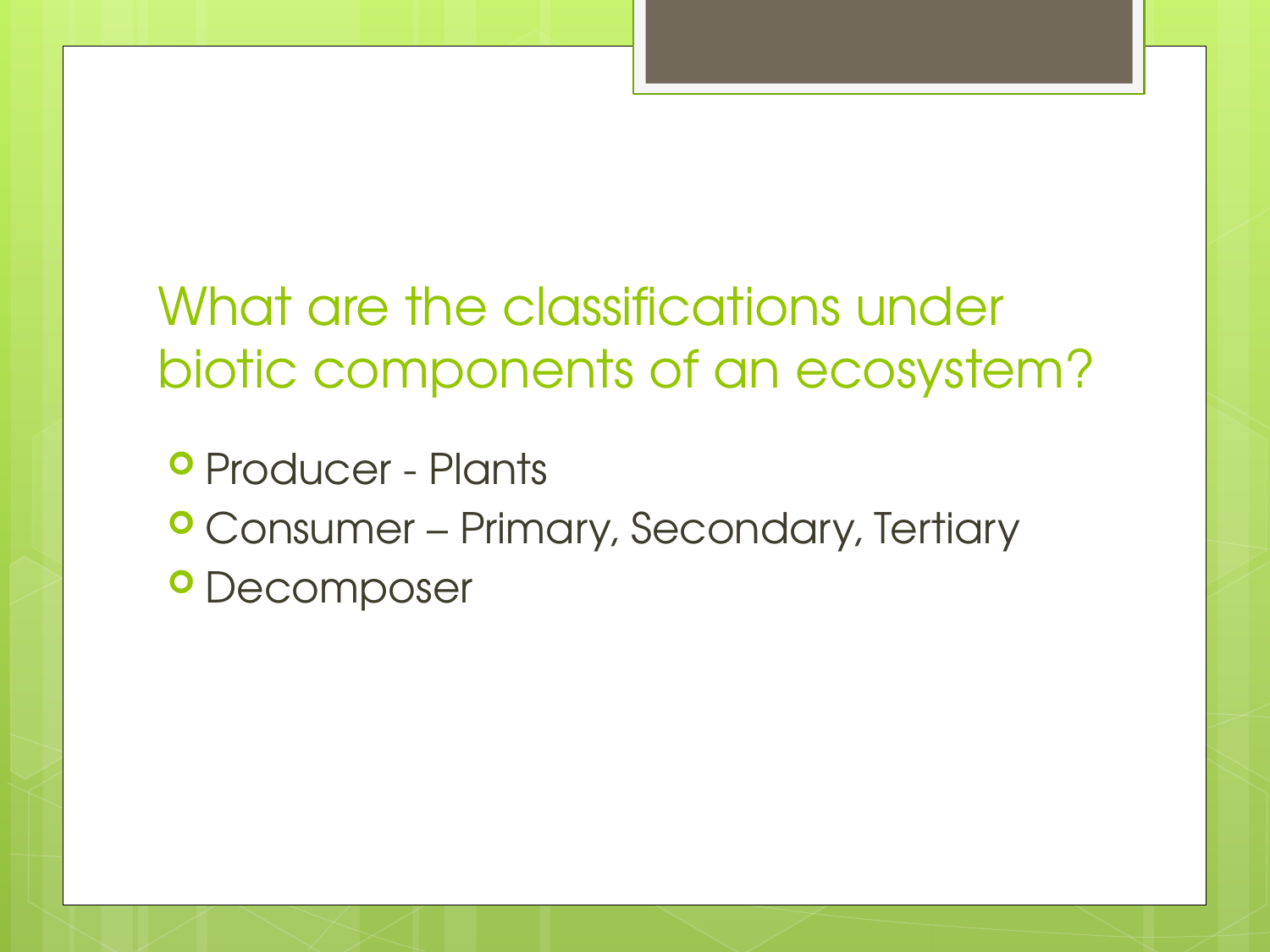

# What are the classifications under biotic components of an ecosystem?
Producer - Plants
Consumer – Primary, Secondary, Tertiary
Decomposer